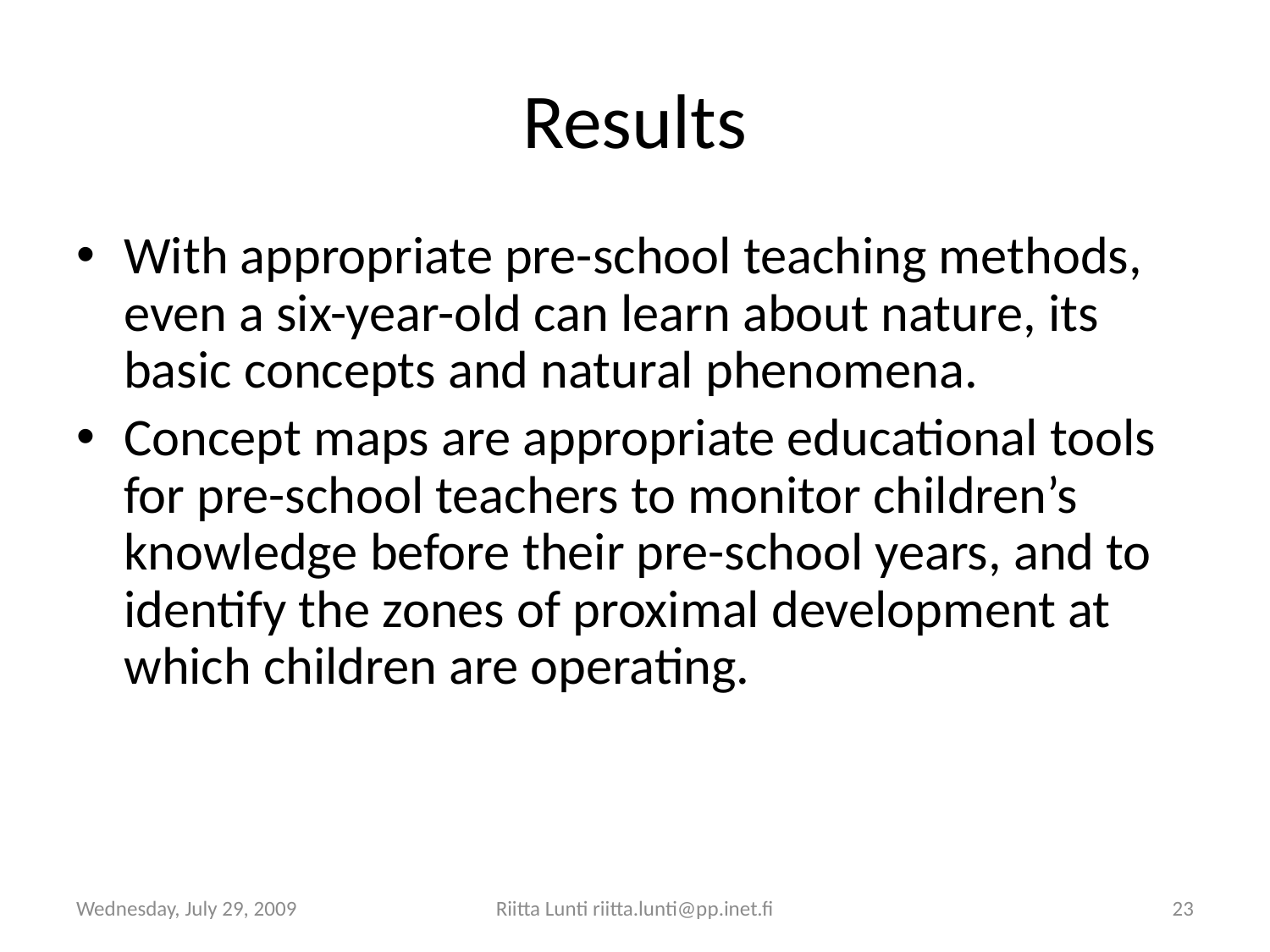

# Results
With appropriate pre-school teaching methods, even a six-year-old can learn about nature, its basic concepts and natural phenomena.
Concept maps are appropriate educational tools for pre-school teachers to monitor children’s knowledge before their pre-school years, and to identify the zones of proximal development at which children are operating.
Wednesday, July 29, 2009
Riitta Lunti riitta.lunti@pp.inet.fi
23